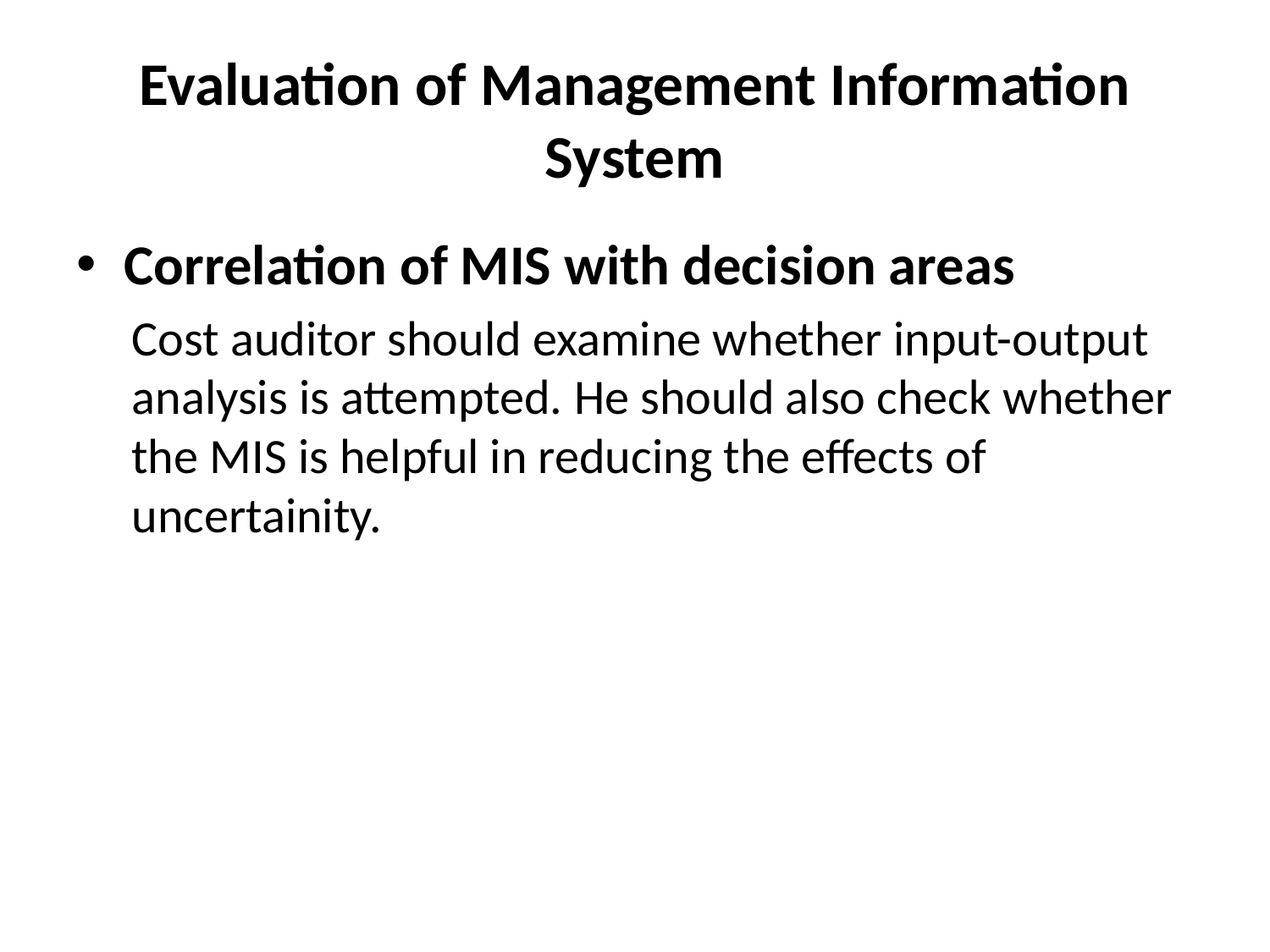

# Evaluation of Management Information System
Correlation of MIS with decision areas
Cost auditor should examine whether input-output analysis is attempted. He should also check whether the MIS is helpful in reducing the effects of uncertainity.